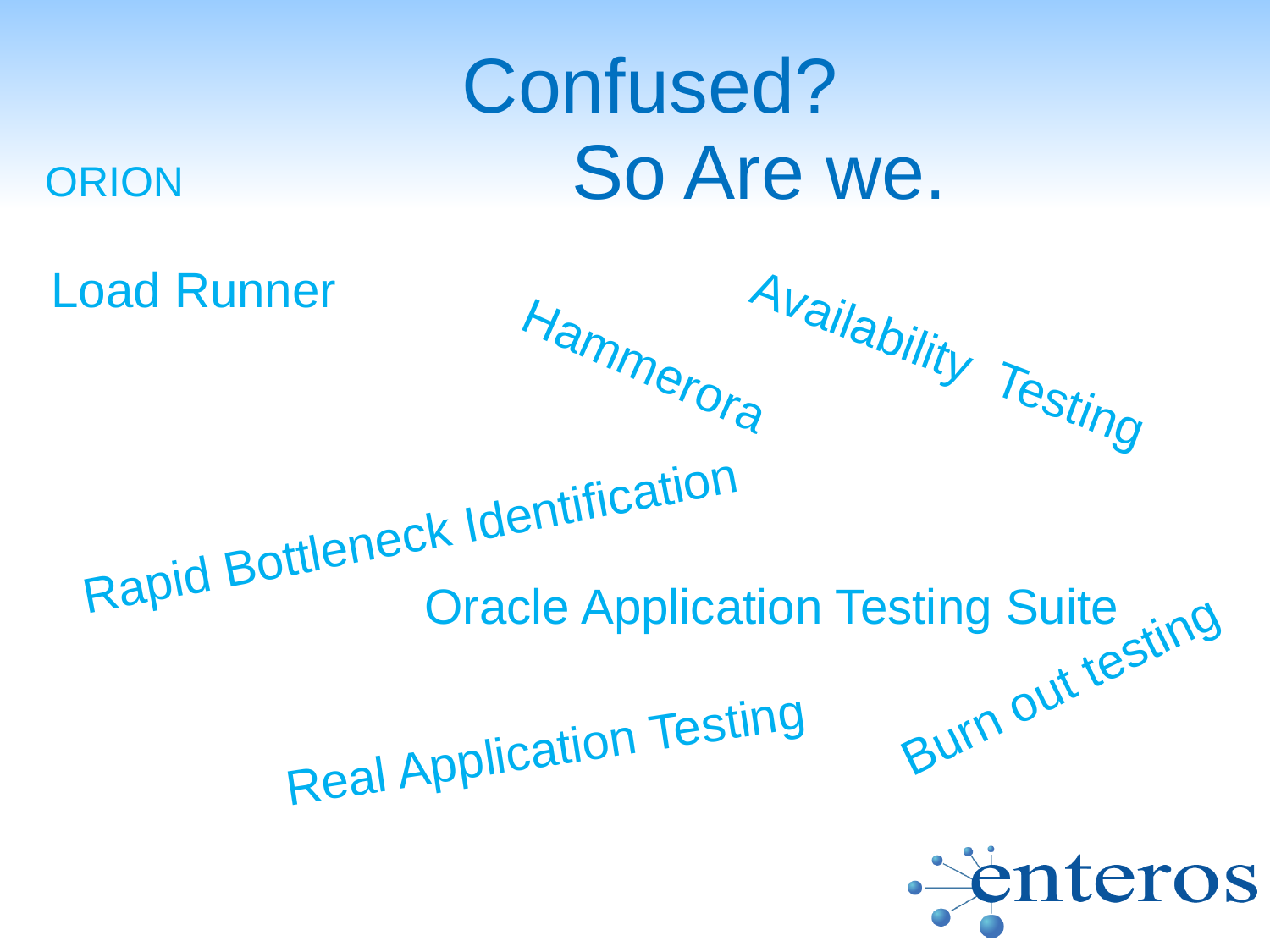

Confused?

      So Are we.
ORION
Load Runner
Availability  Testing
Hammerora
Rapid Bottleneck Identification
Oracle Application Testing Suite
Burn out testing
Real Application Testing